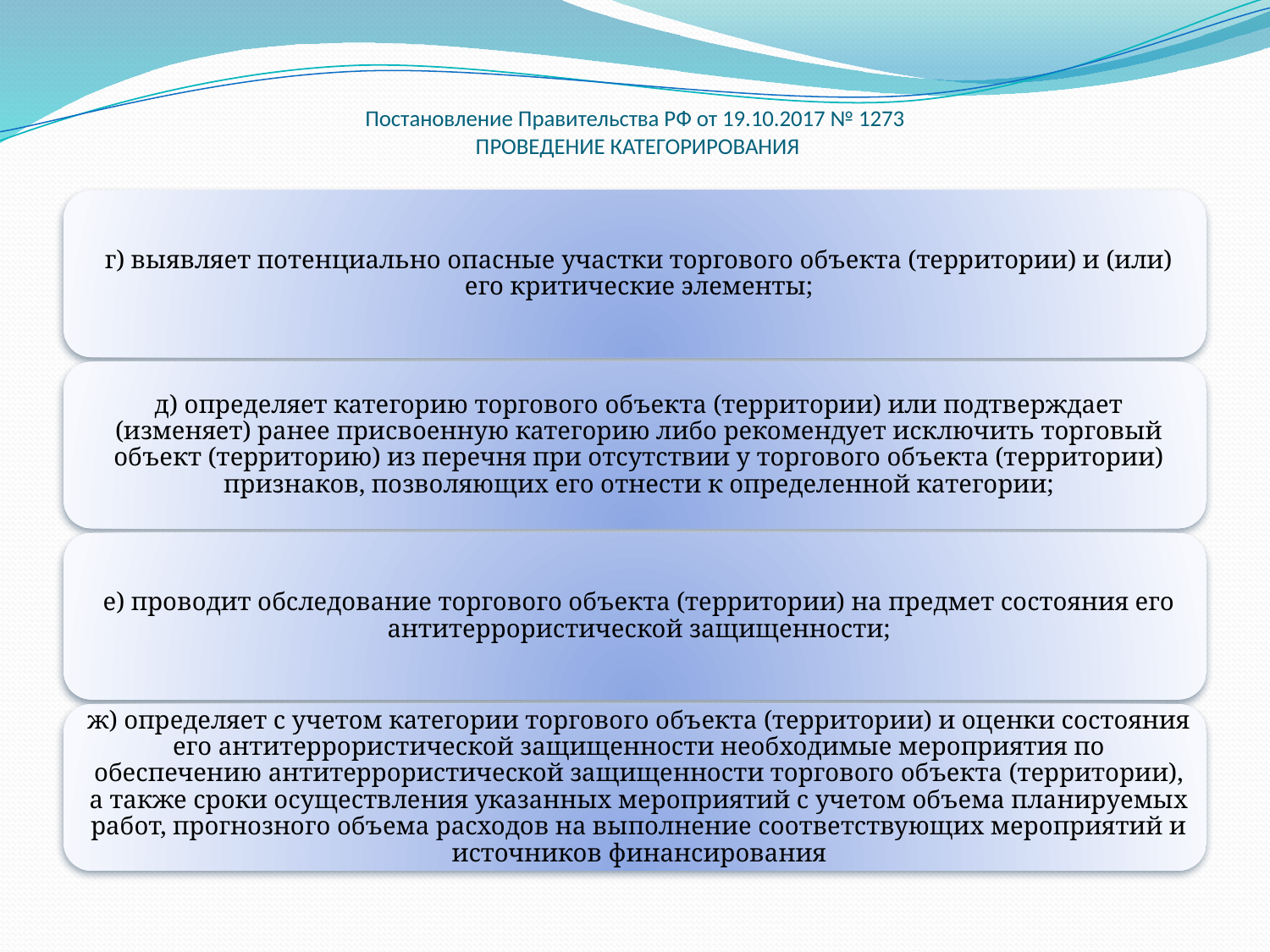

# Постановление Правительства РФ от 19.10.2017 № 1273 ПРОВЕДЕНИЕ КАТЕГОРИРОВАНИЯ
г) выявляет потенциально опасные участки торгового объекта (территории) и (или) его критические элементы;
д) определяет категорию торгового объекта (территории) или подтверждает (изменяет) ранее присвоенную категорию либо рекомендует исключить торговый объект (территорию) из перечня при отсутствии у торгового объекта (территории) признаков, позволяющих его отнести к определенной категории;
е) проводит обследование торгового объекта (территории) на предмет состояния его антитеррористической защищенности;
ж) определяет с учетом категории торгового объекта (территории) и оценки состояния его антитеррористической защищенности необходимые мероприятия по обеспечению антитеррористической защищенности торгового объекта (территории), а также сроки осуществления указанных мероприятий с учетом объема планируемых работ, прогнозного объема расходов на выполнение соответствующих мероприятий и источников финансирования